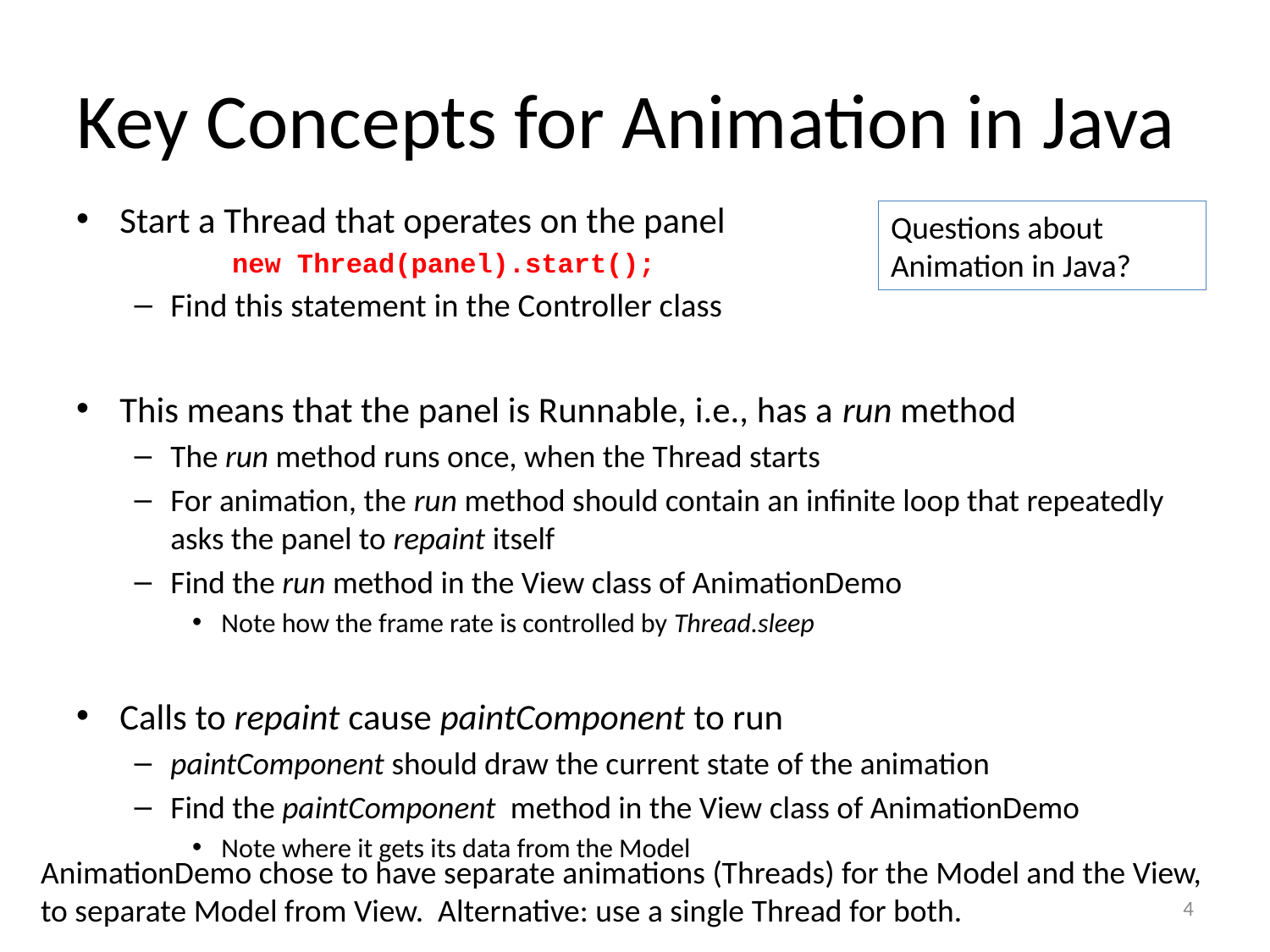

# Key Concepts for Animation in Java
Start a Thread that operates on the panel
      new Thread(panel).start();
Find this statement in the Controller class

This means that the panel is Runnable, i.e., has a run method
The run method runs once, when the Thread starts
For animation, the run method should contain an infinite loop that repeatedly asks the panel to repaint itself
Find the run method in the View class of AnimationDemo
Note how the frame rate is controlled by Thread.sleep

Calls to repaint cause paintComponent to run
paintComponent should draw the current state of the animation
Find the paintComponent  method in the View class of AnimationDemo
Note where it gets its data from the Model

Questions about Animation in Java?
AnimationDemo chose to have separate animations (Threads) for the Model and the View,
to separate Model from View.  Alternative: use a single Thread for both.
4